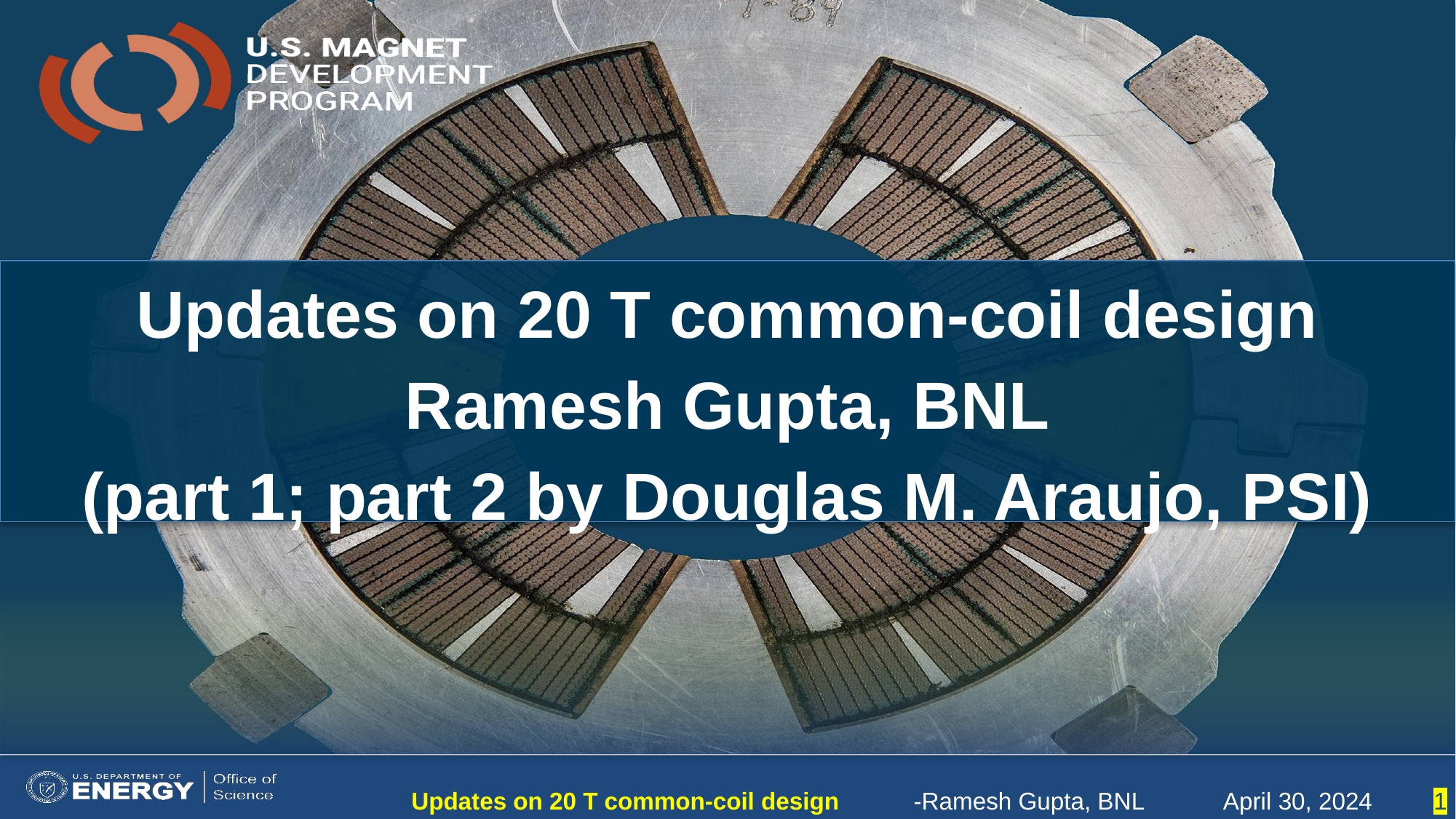

Updates on 20 T common-coil design
Ramesh Gupta, BNL
(part 1; part 2 by Douglas M. Araujo, PSI)